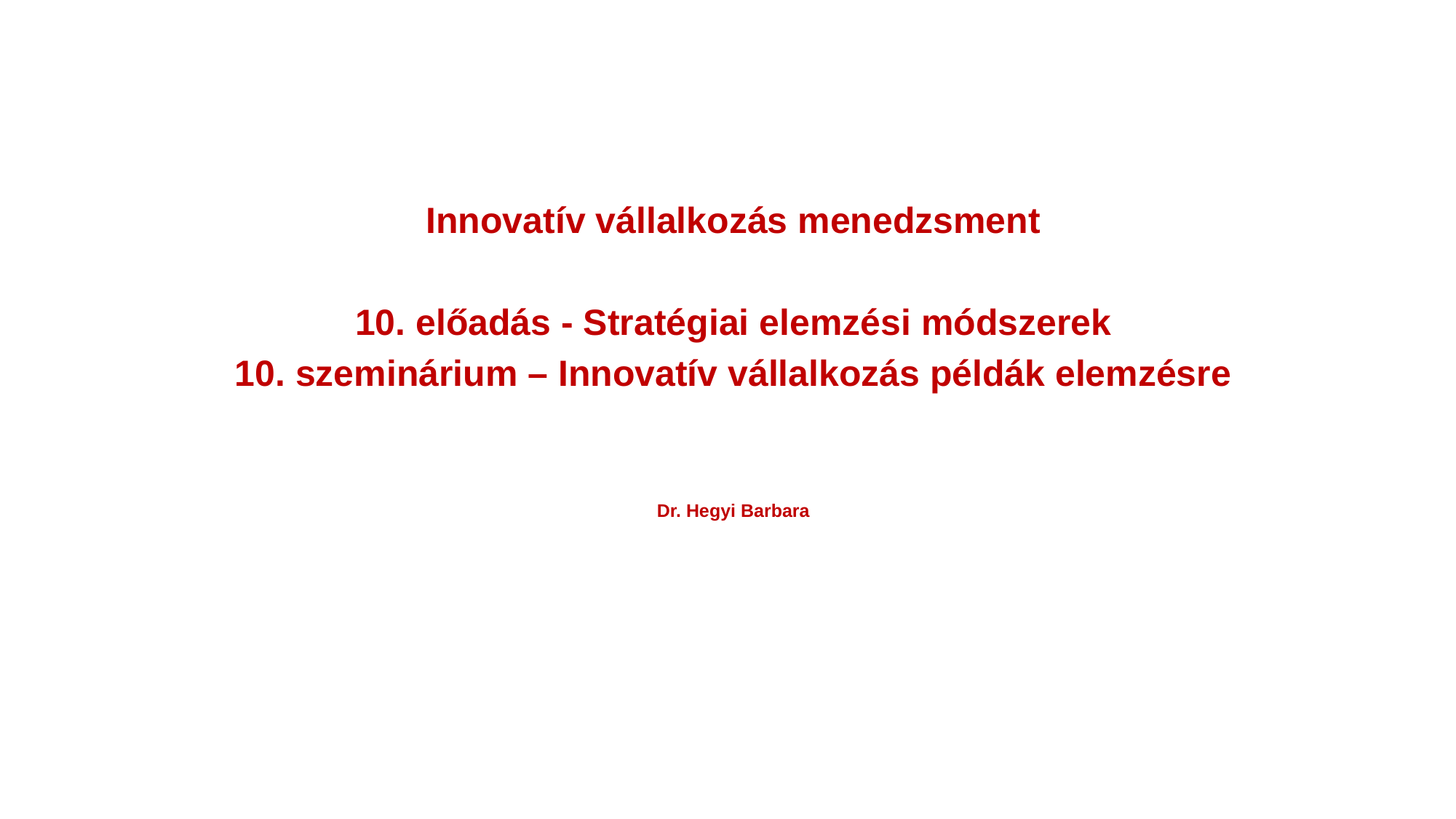

Innovatív vállalkozás menedzsment

10. előadás - Stratégiai elemzési módszerek
10. szeminárium – Innovatív vállalkozás példák elemzésre

Dr. Hegyi Barbara